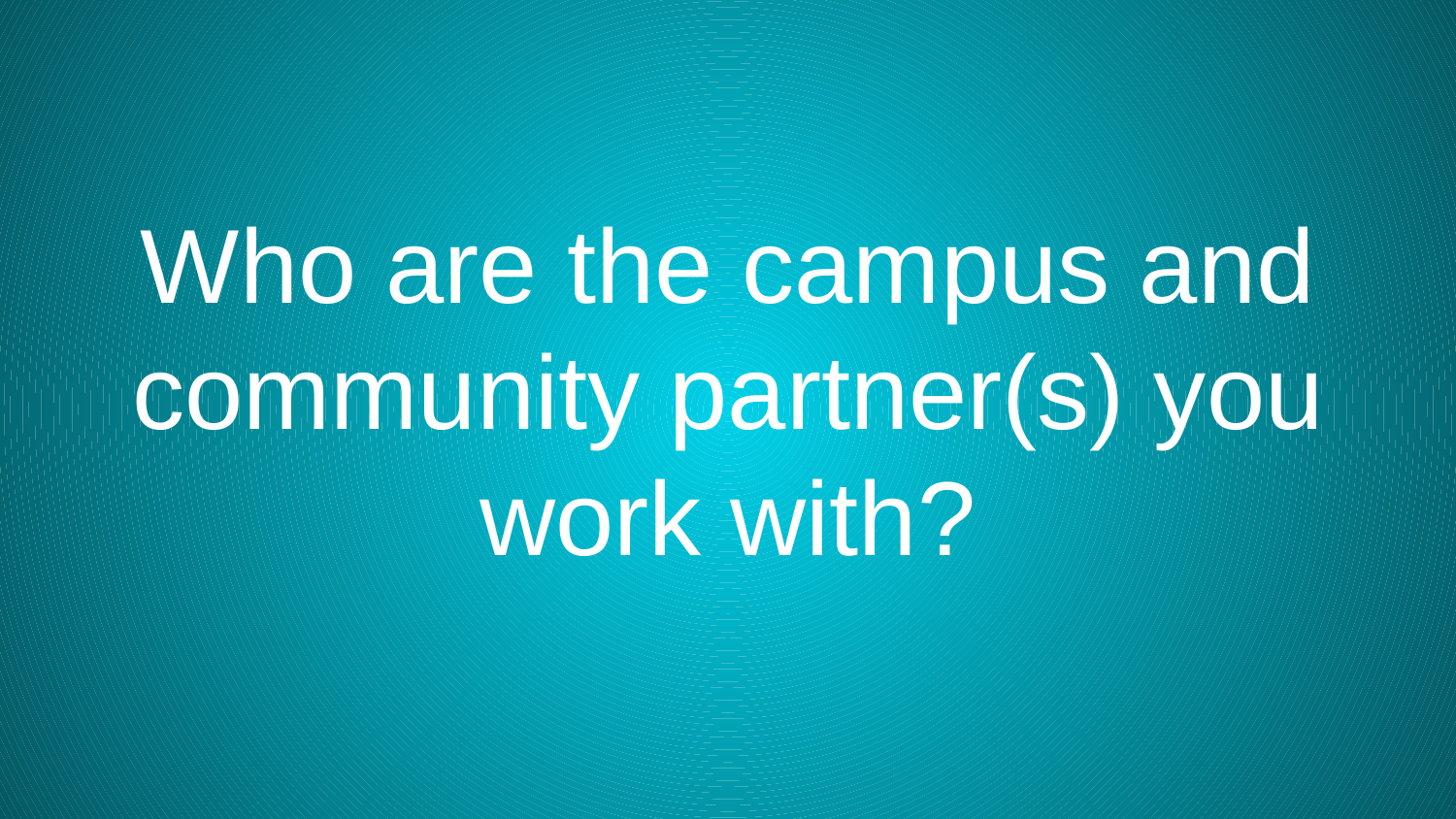

# Who are the campus and community partner(s) you work with?